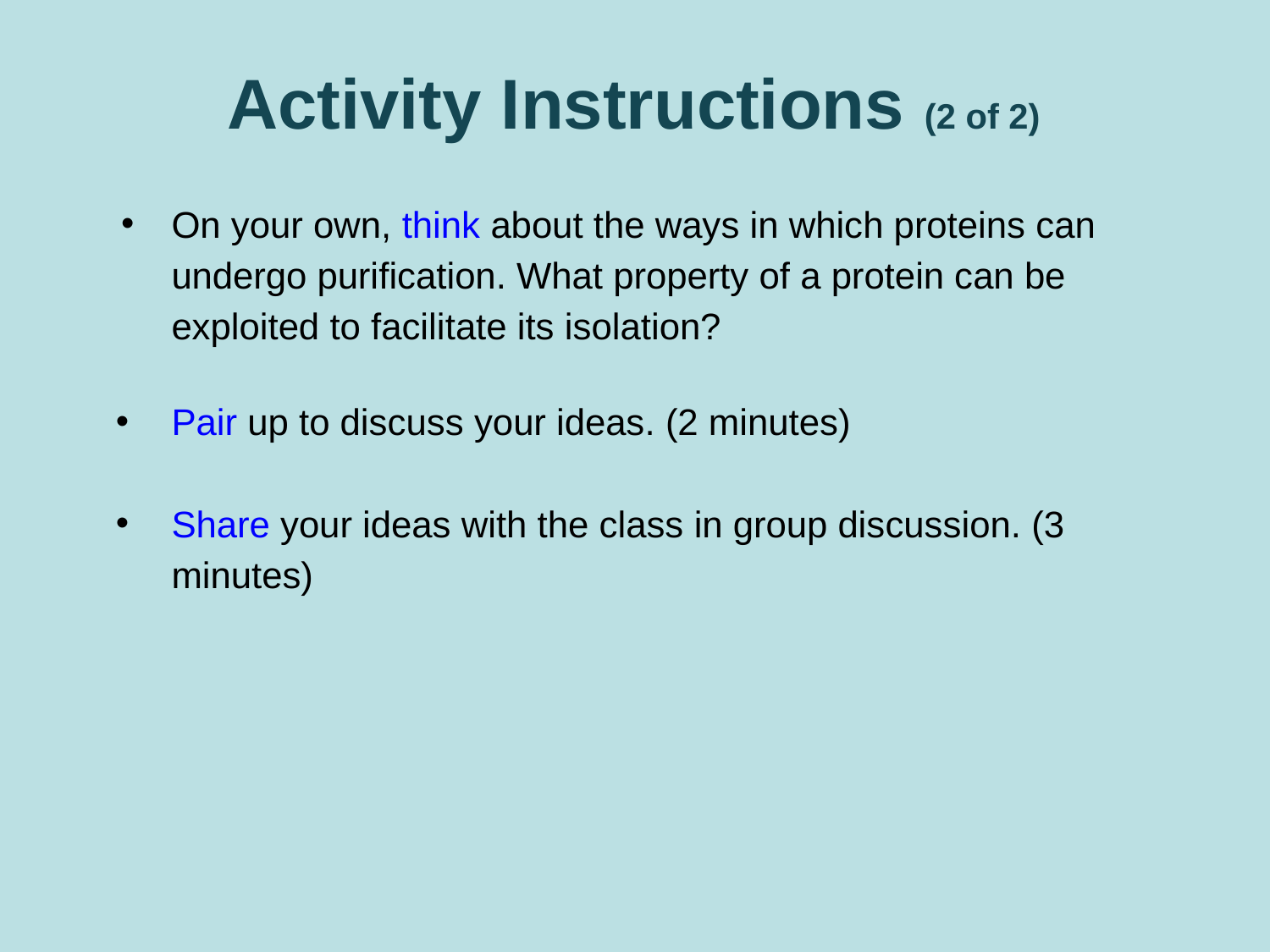

# Activity Instructions (2 of 2)
On your own, think about the ways in which proteins can undergo purification. What property of a protein can be exploited to facilitate its isolation?
Pair up to discuss your ideas. (2 minutes)
Share your ideas with the class in group discussion. (3 minutes)